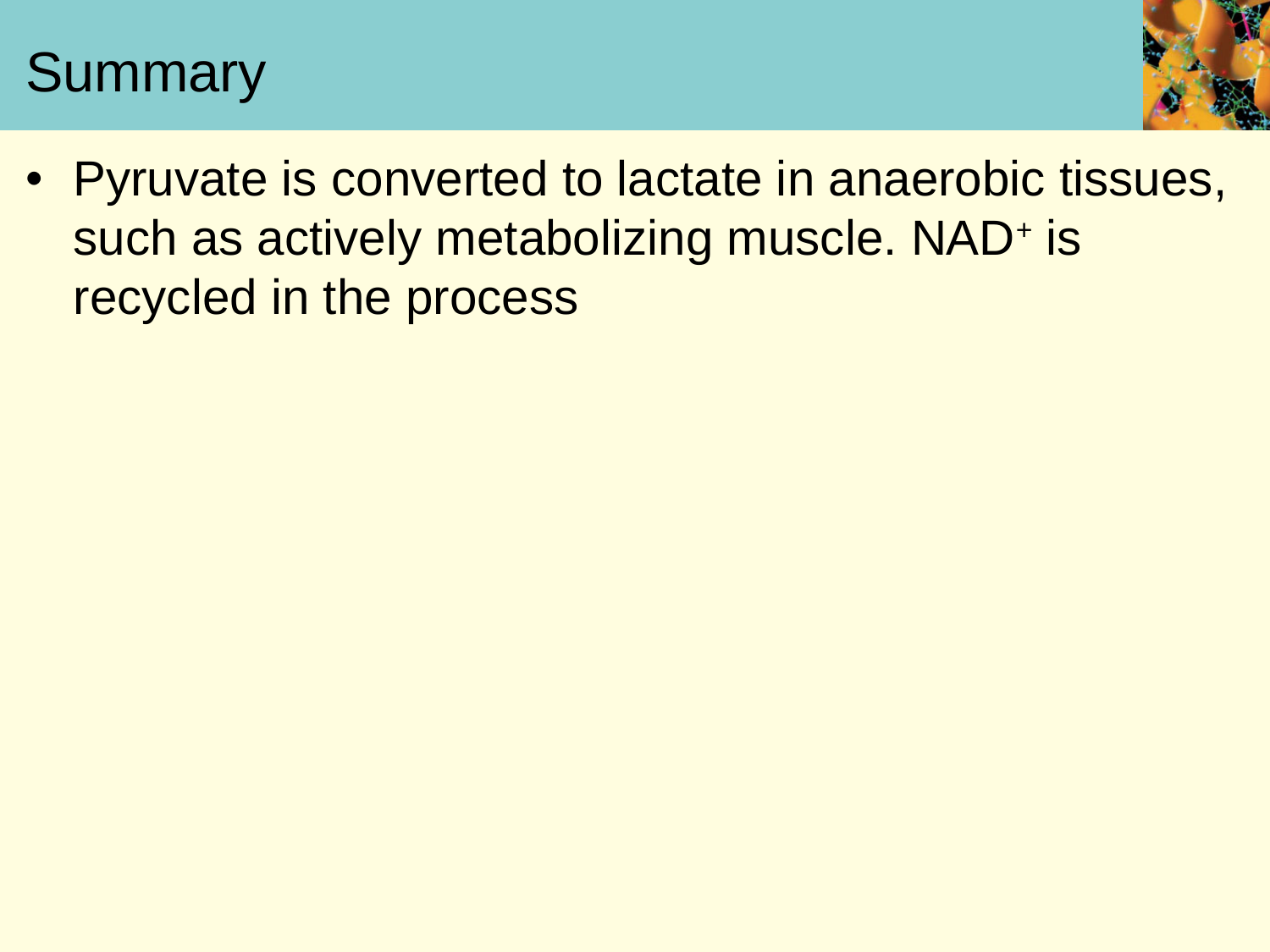

# Summary
Pyruvate is converted to lactate in anaerobic tissues, such as actively metabolizing muscle. NAD+ is recycled in the process